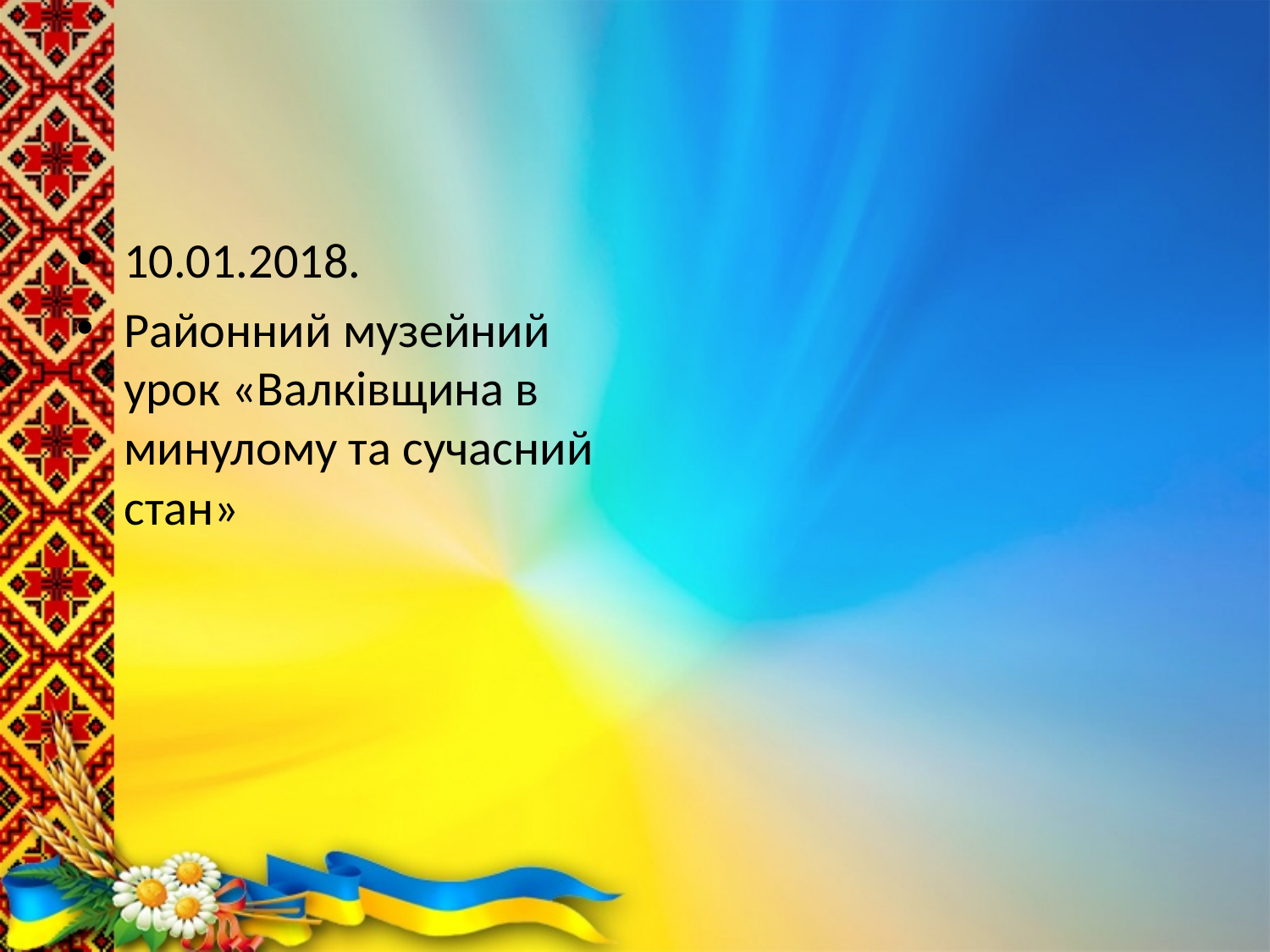

#
10.01.2018.
Районний музейний урок «Валківщина в минулому та сучасний стан»